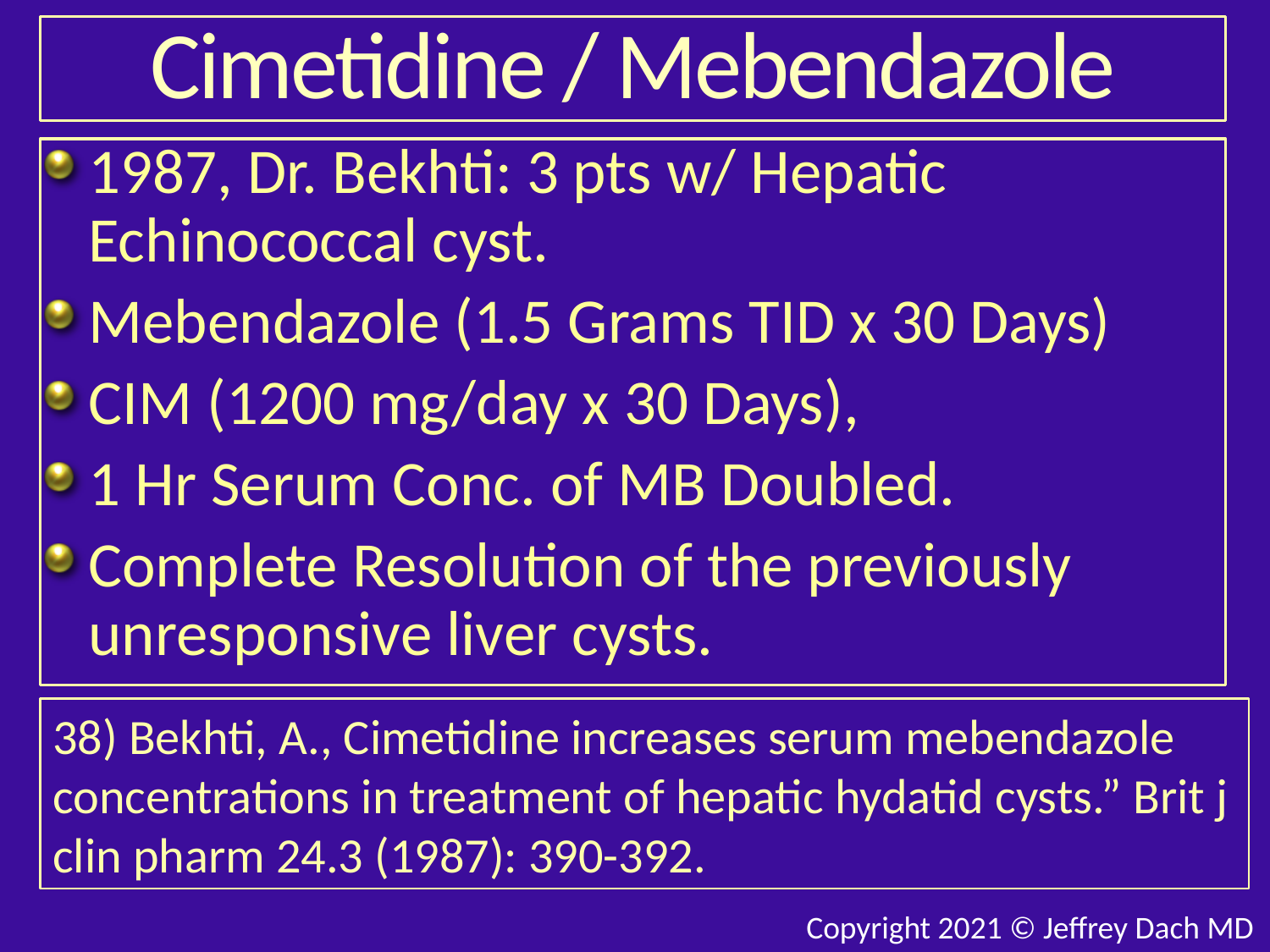

# Cimetidine / Mebendazole
1987, Dr. Bekhti: 3 pts w/ Hepatic Echinococcal cyst.
Mebendazole (1.5 Grams TID x 30 Days)
CIM (1200 mg/day x 30 Days),
1 Hr Serum Conc. of MB Doubled.
Complete Resolution of the previously unresponsive liver cysts.
38) Bekhti, A., Cimetidine increases serum mebendazole concentrations in treatment of hepatic hydatid cysts.” Brit j clin pharm 24.3 (1987): 390-392.
Copyright 2021 © Jeffrey Dach MD